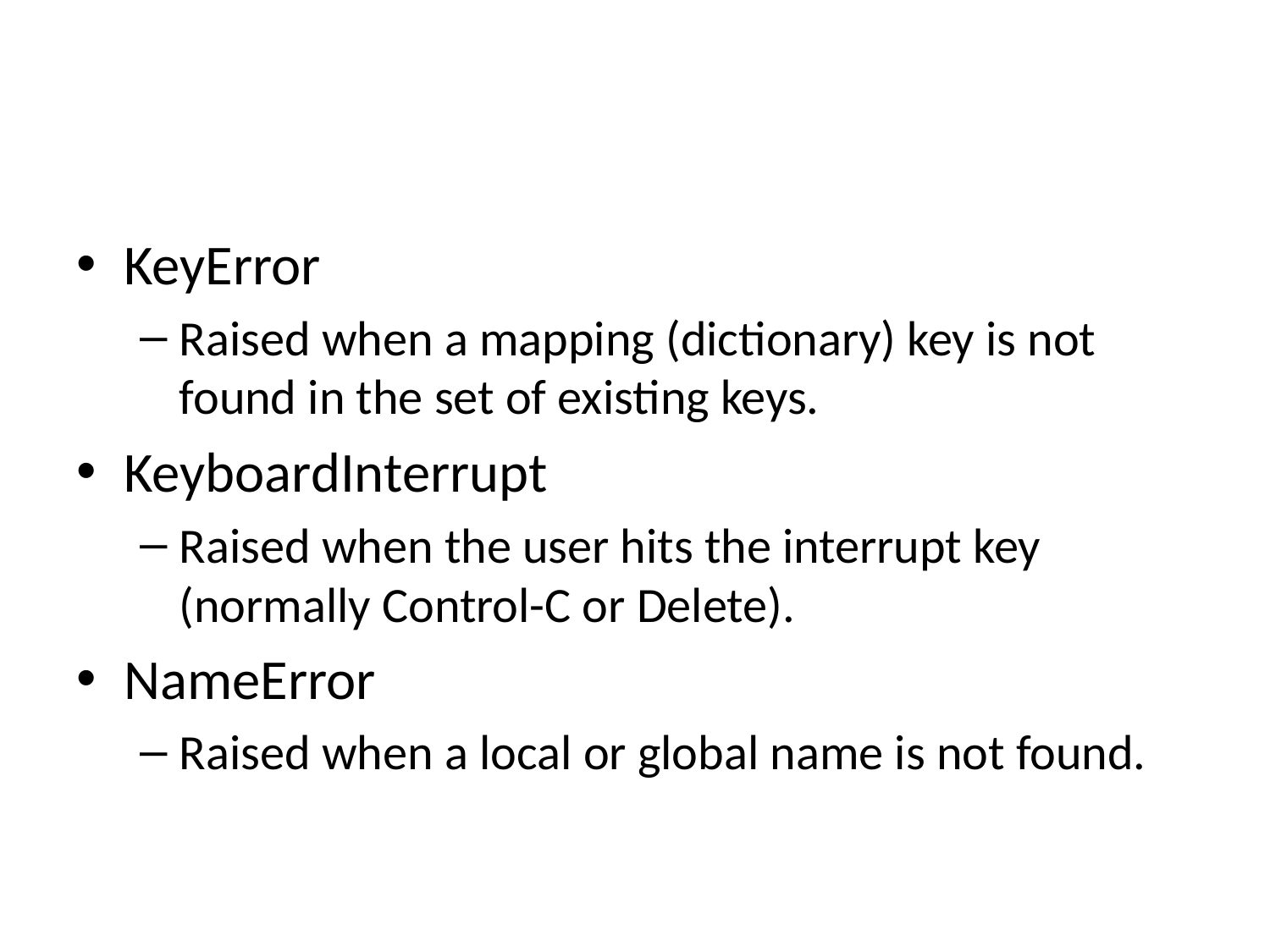

#
KeyError
Raised when a mapping (dictionary) key is not found in the set of existing keys.
KeyboardInterrupt
Raised when the user hits the interrupt key (normally Control-C or Delete).
NameError
Raised when a local or global name is not found.